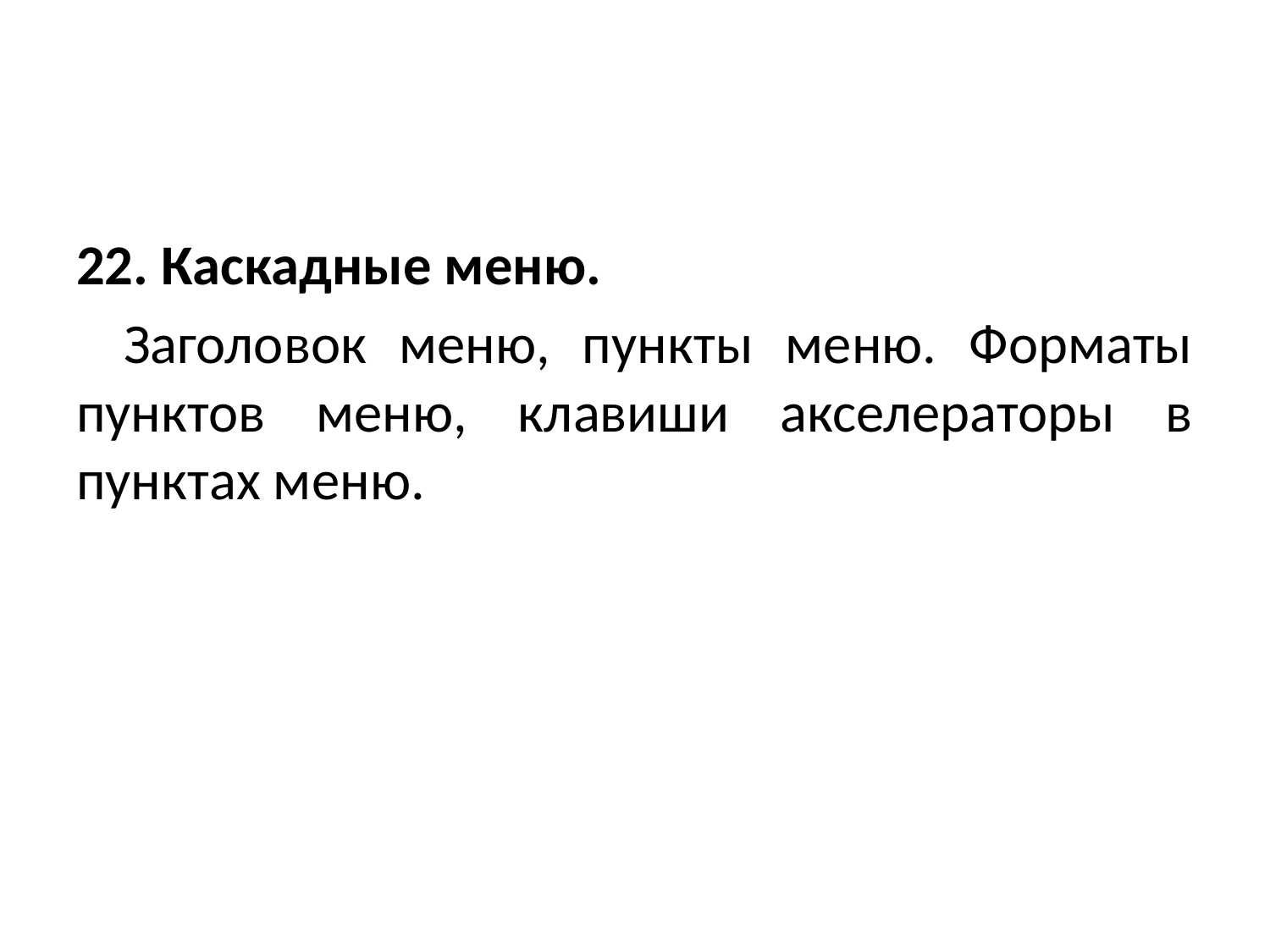

#
22. Каскадные меню.
Заголовок меню, пункты меню. Форматы пунктов меню, клавиши акселераторы в пунктах меню.